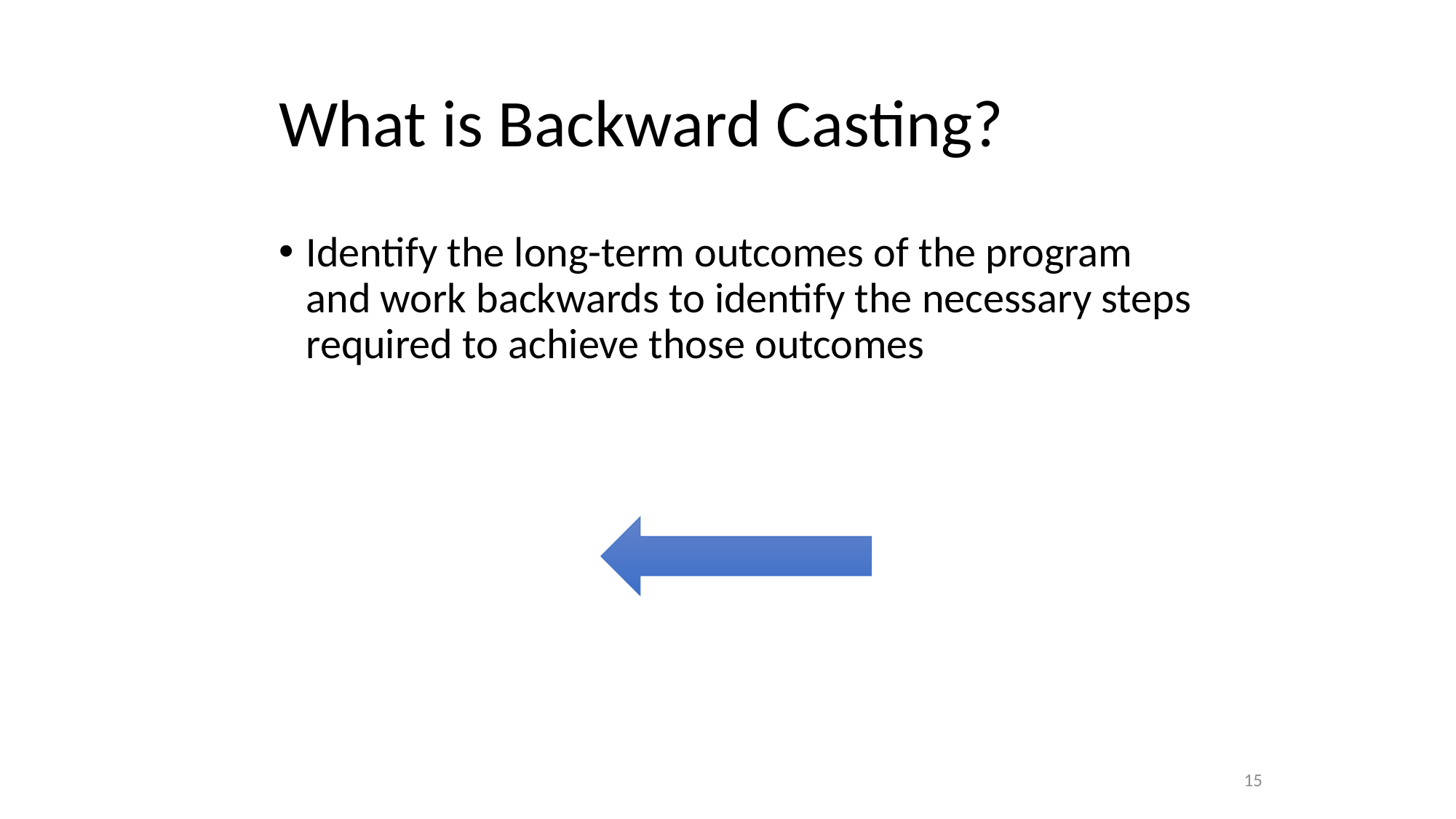

What is Backward Casting?
Identify the long-term outcomes of the program and work backwards to identify the necessary steps required to achieve those outcomes

15